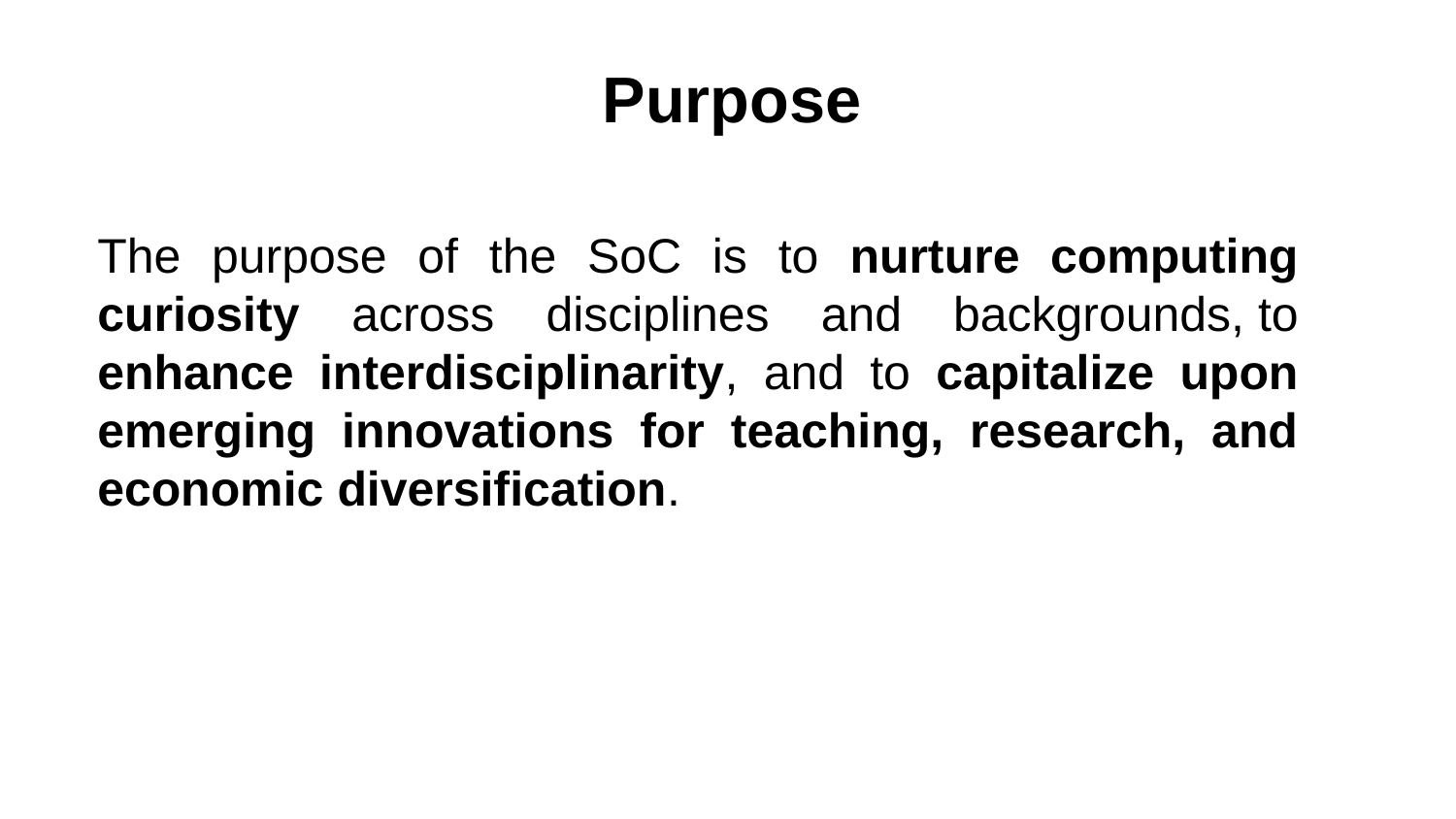

# Purpose

The purpose of the SoC is to nurture computing curiosity across disciplines and backgrounds, to enhance interdisciplinarity, and to capitalize upon emerging innovations for teaching, research, and economic diversification.